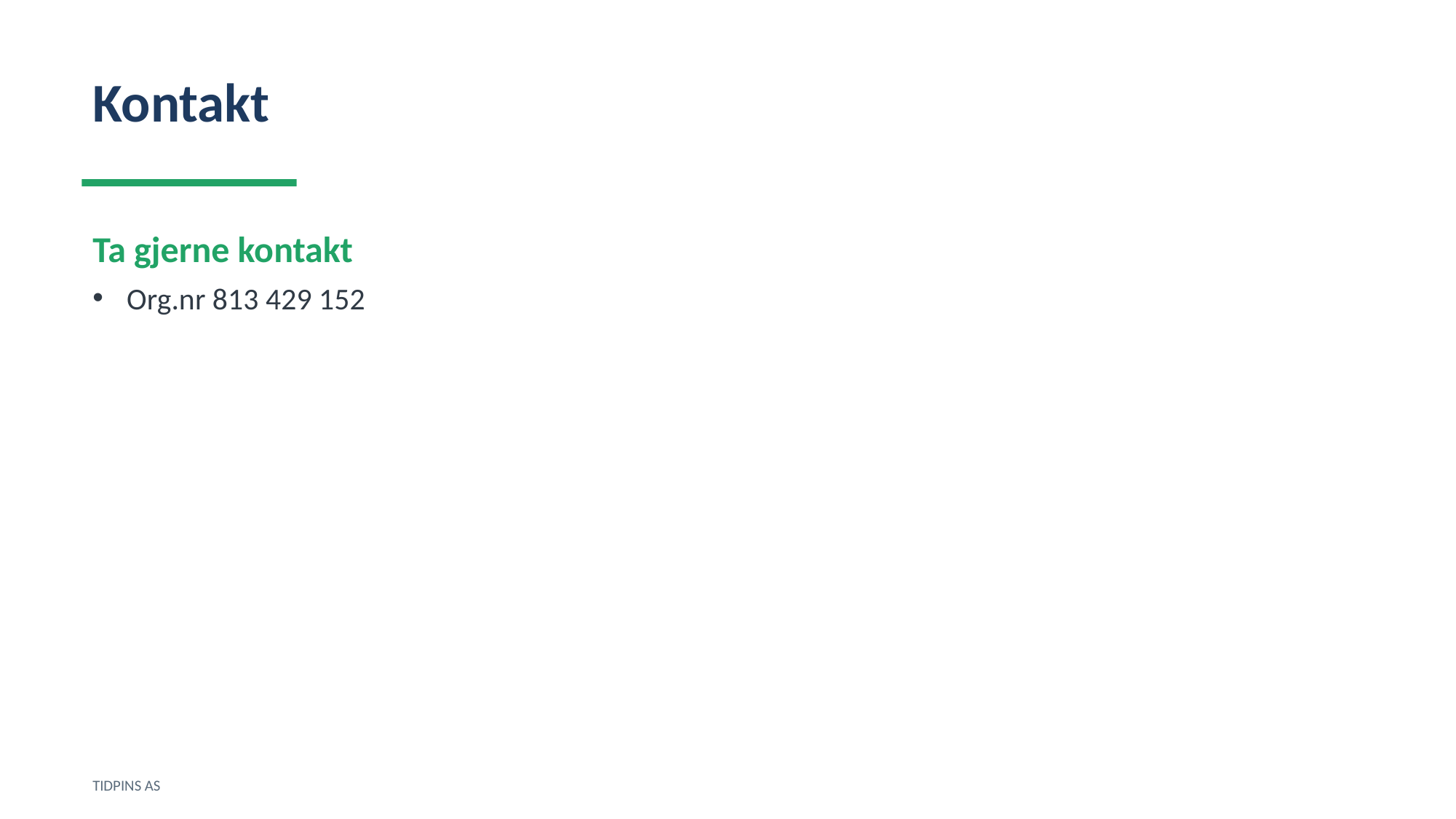

Kontakt

Ta gjerne kontakt
Org.nr 813 429 152
TIDPINS AS